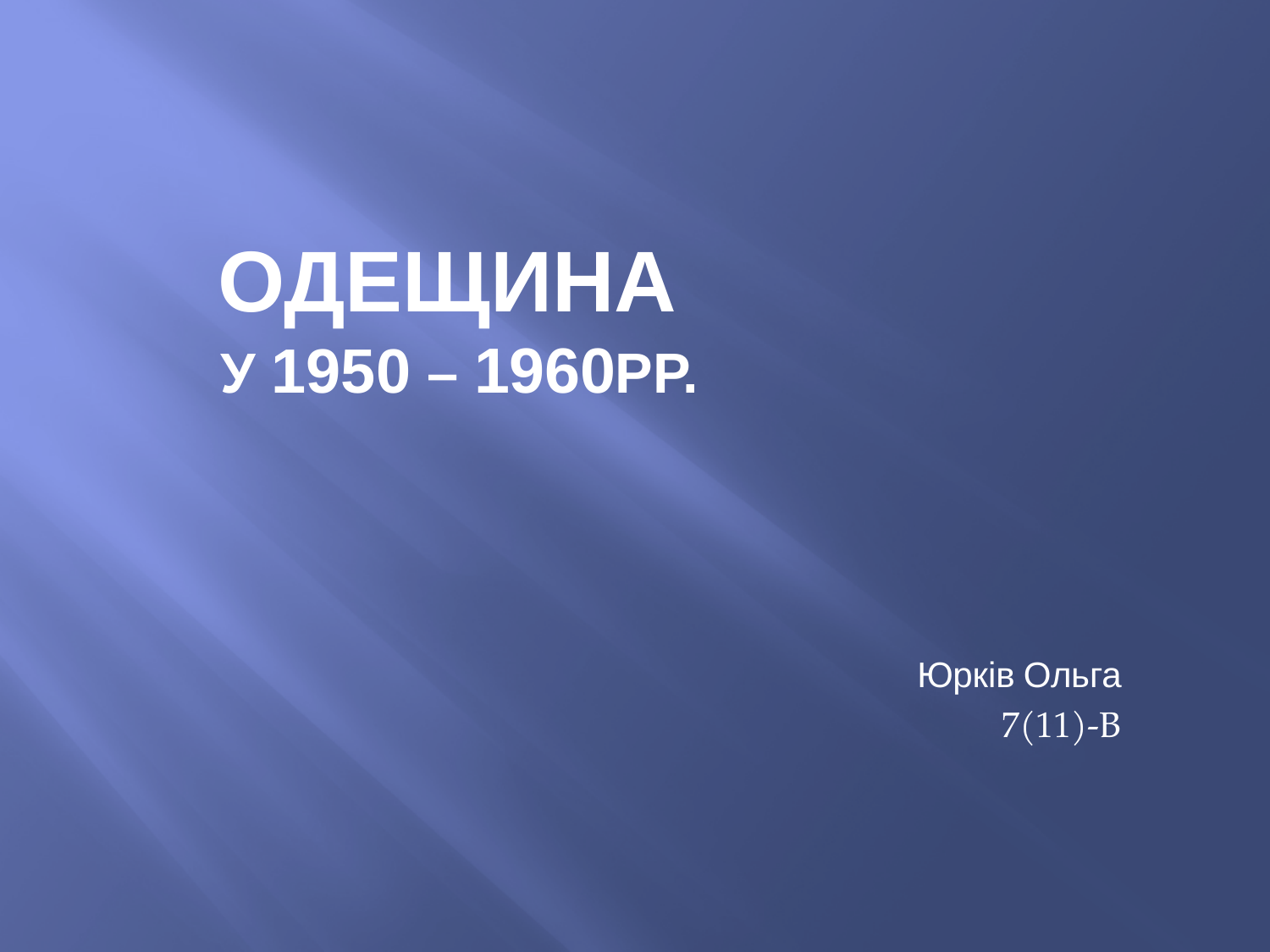

# Одещина у 1950 – 1960рр.
Юрків Ольга
7(11)-B